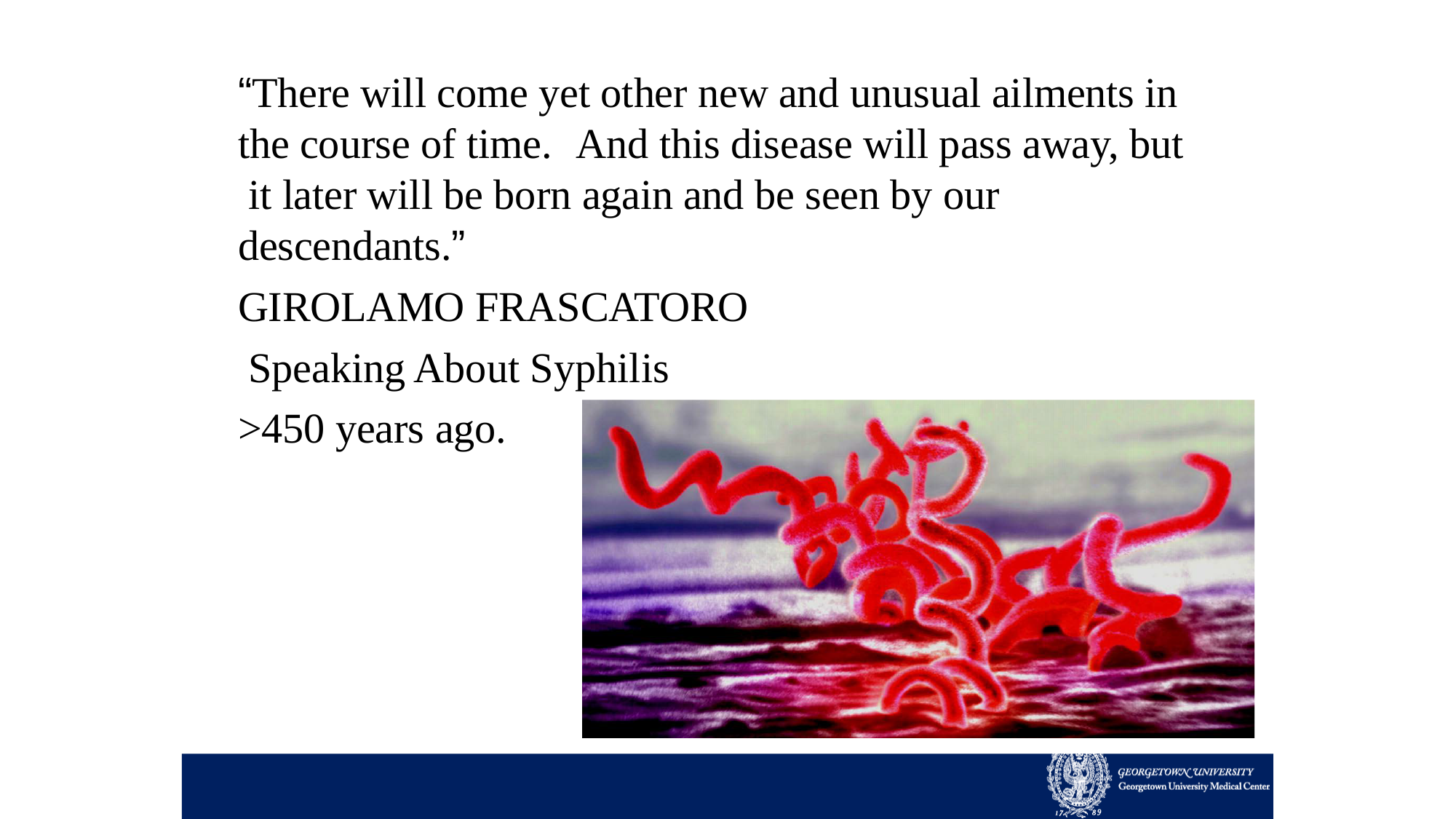

“There will come yet other new and unusual ailments in  the course of time.	And this disease will pass away, but  it later will be born again and be seen by our  descendants.”
GIROLAMO FRASCATORO
Speaking About Syphilis
>450 years ago.